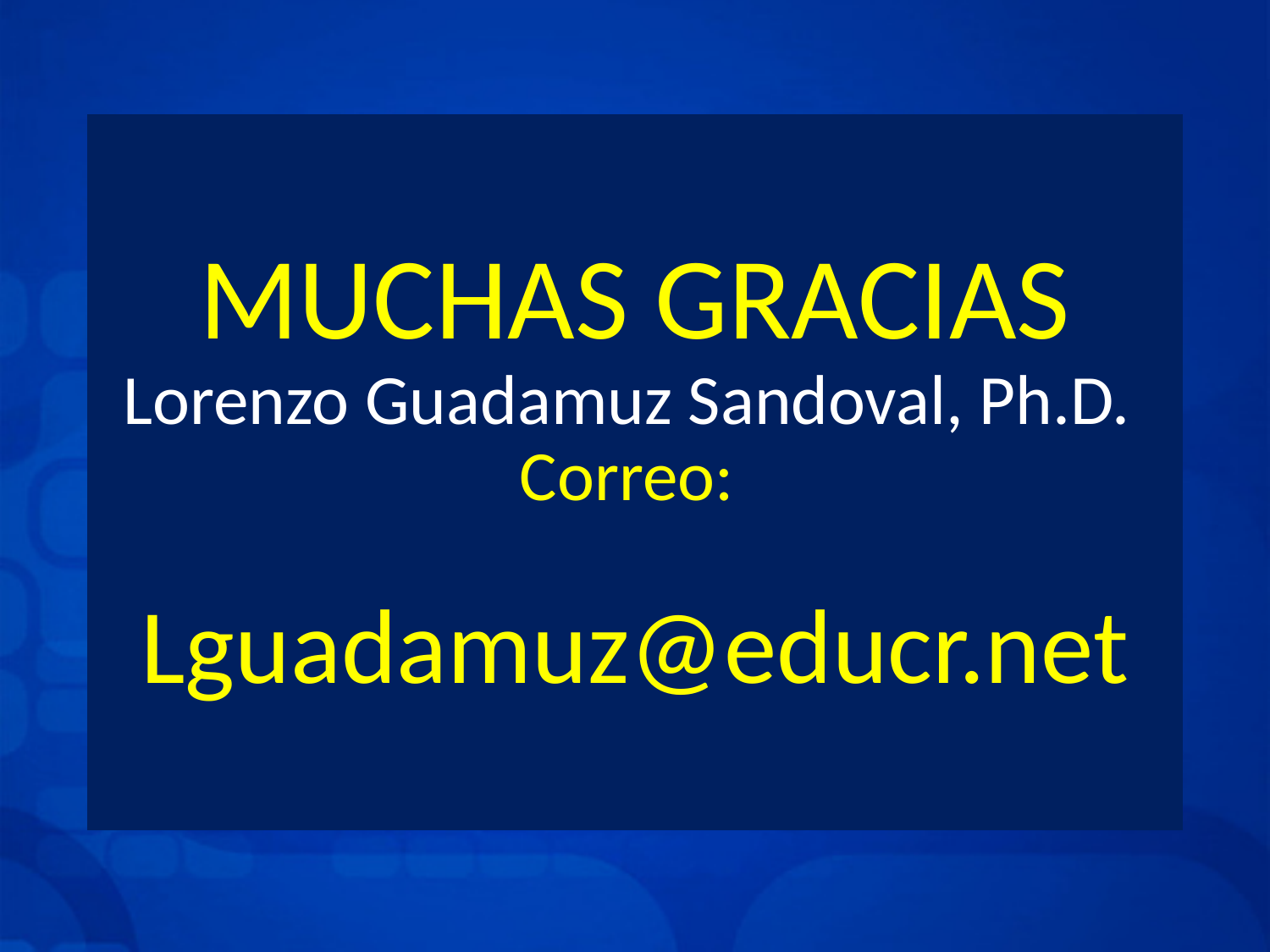

# MUCHAS GRACIAS Lorenzo Guadamuz Sandoval, Ph.D. Correo: Lguadamuz@educr.net